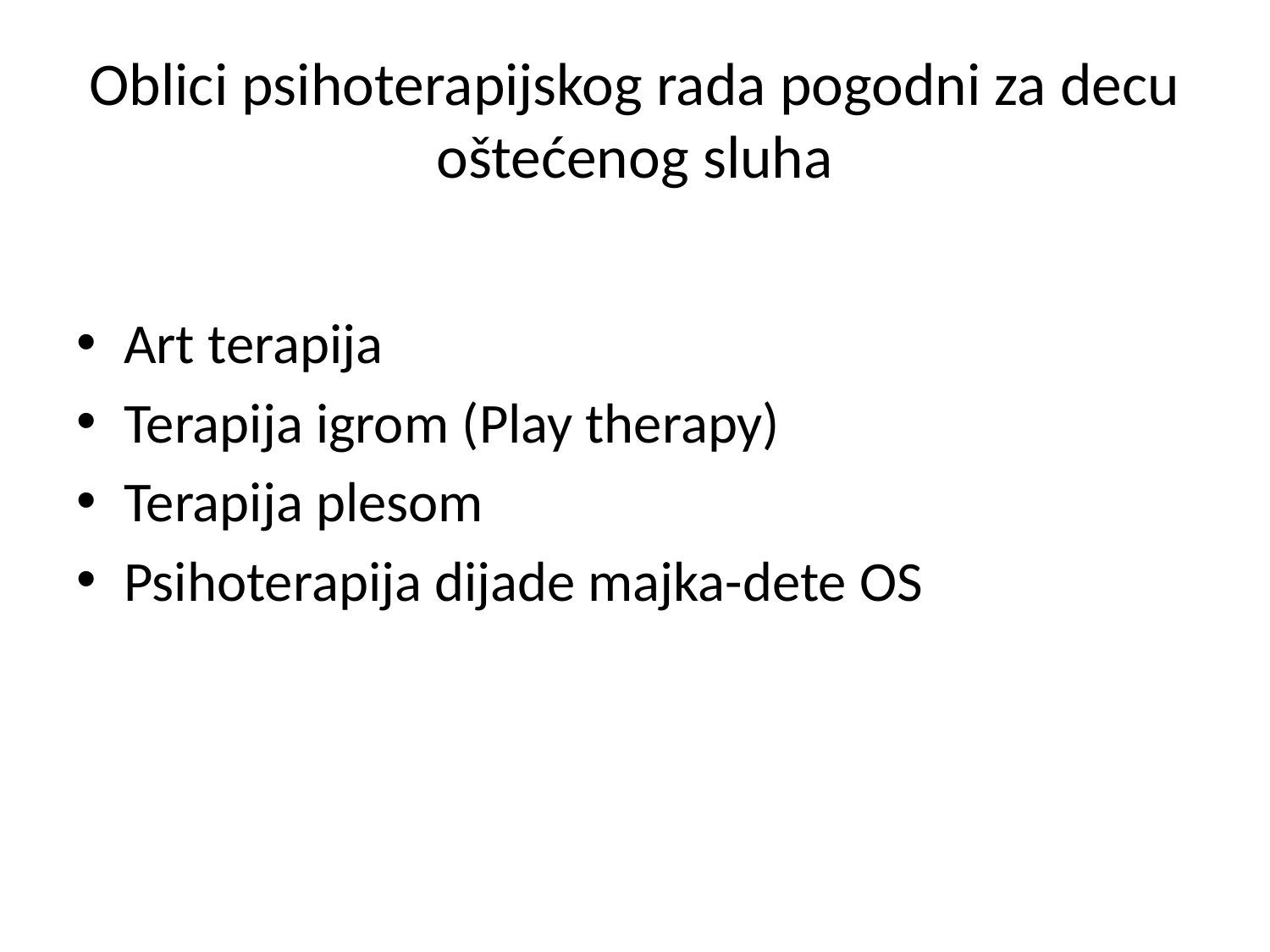

# Oblici psihoterapijskog rada pogodni za decu oštećenog sluha

Art terapija
Terapija igrom (Play therapy)
Terapija plesom
Psihoterapija dijade majka-dete OS